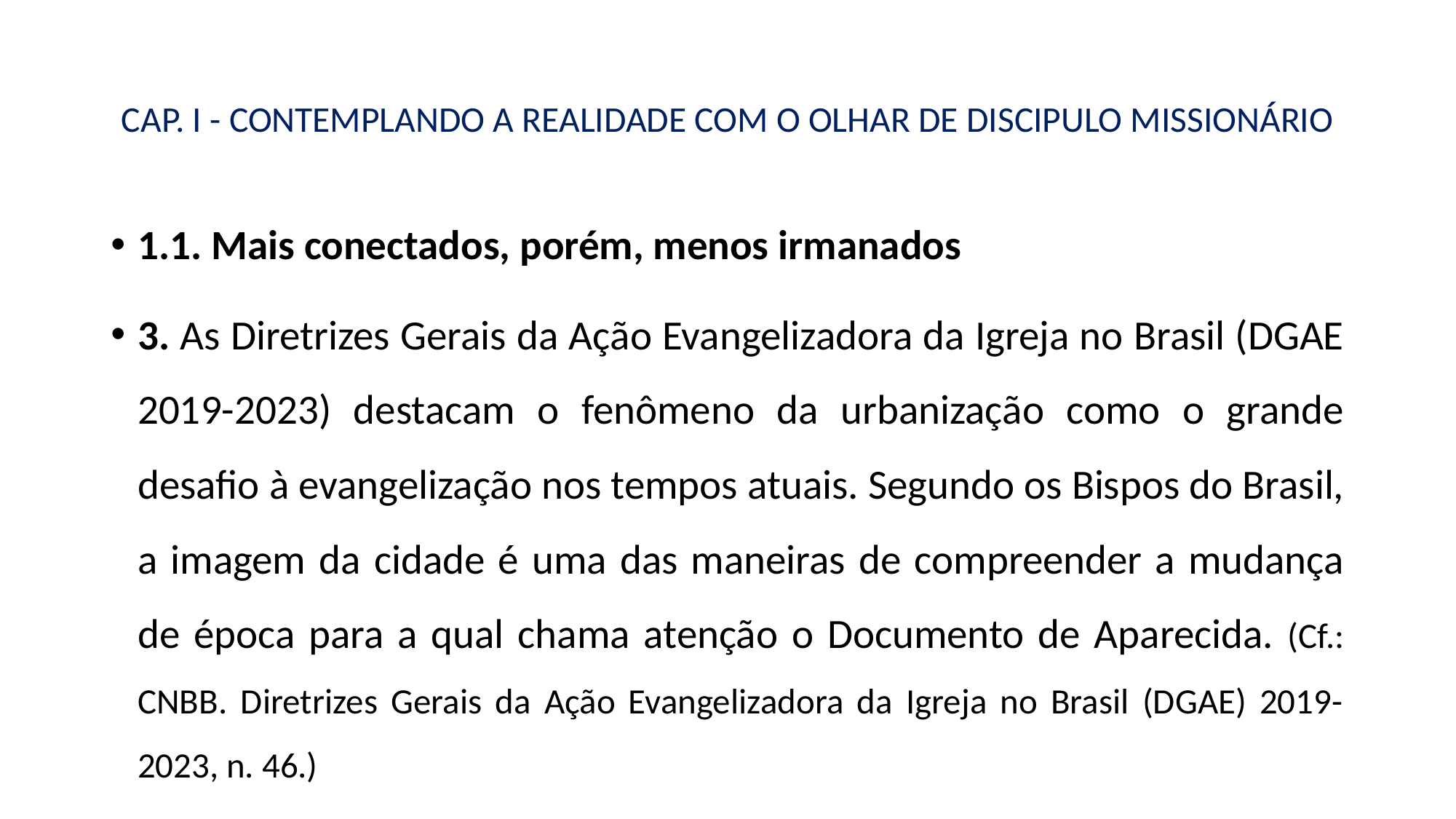

# CAP. I - CONTEMPLANDO A REALIDADE COM O OLHAR DE DISCIPULO MISSIONÁRIO
1.1. Mais conectados, porém, menos irmanados
3. As Diretrizes Gerais da Ação Evangelizadora da Igreja no Brasil (DGAE 2019-2023) destacam o fenômeno da urbanização como o grande desafio à evangelização nos tempos atuais. Segundo os Bispos do Brasil, a imagem da cidade é uma das maneiras de compreender a mudança de época para a qual chama atenção o Documento de Aparecida. (Cf.: CNBB. Diretrizes Gerais da Ação Evangelizadora da Igreja no Brasil (DGAE) 2019-2023, n. 46.)